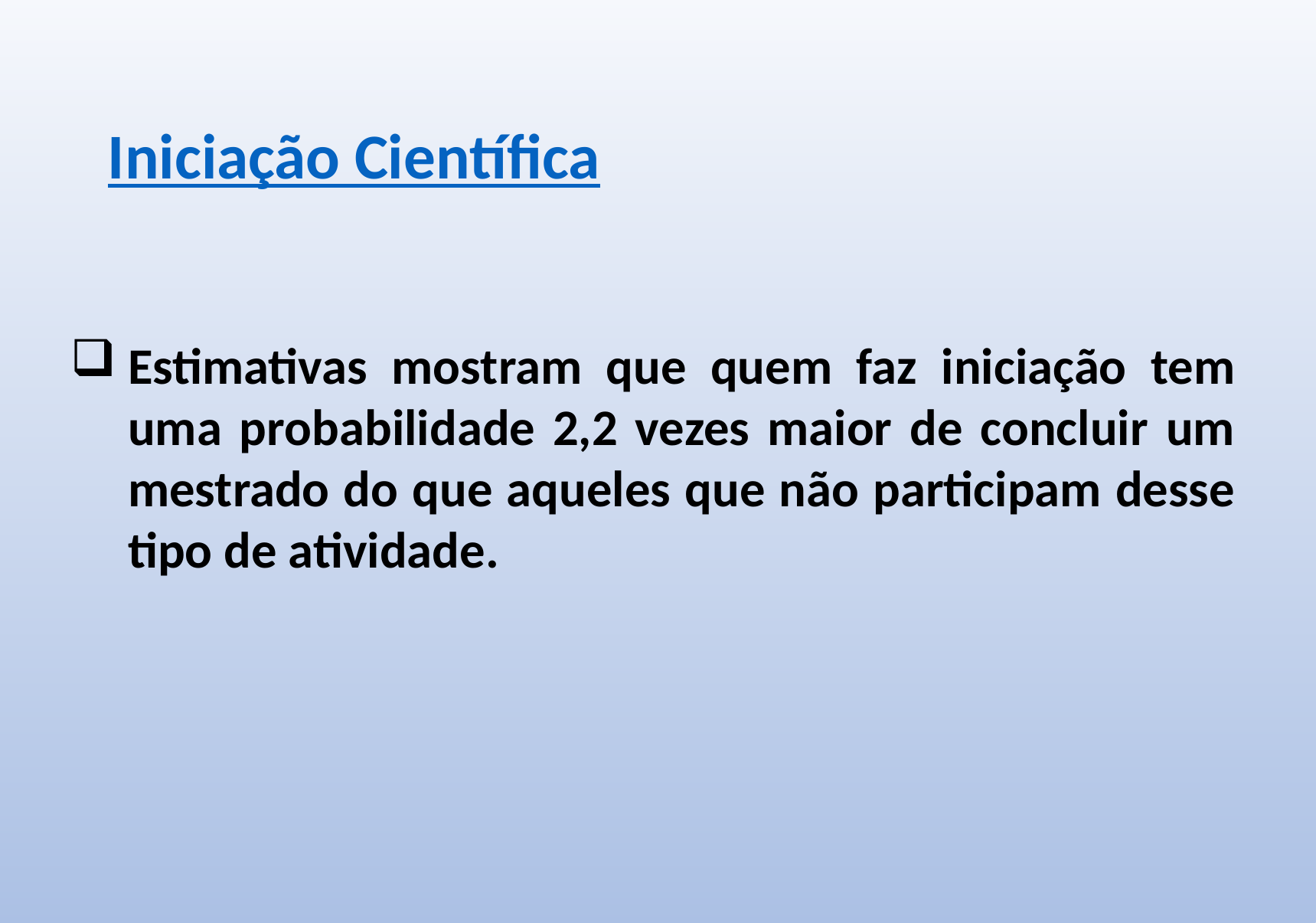

Iniciação Científica

Estimativas mostram que quem faz iniciação tem uma probabilidade 2,2 vezes maior de concluir um mestrado do que aqueles que não participam desse tipo de atividade.